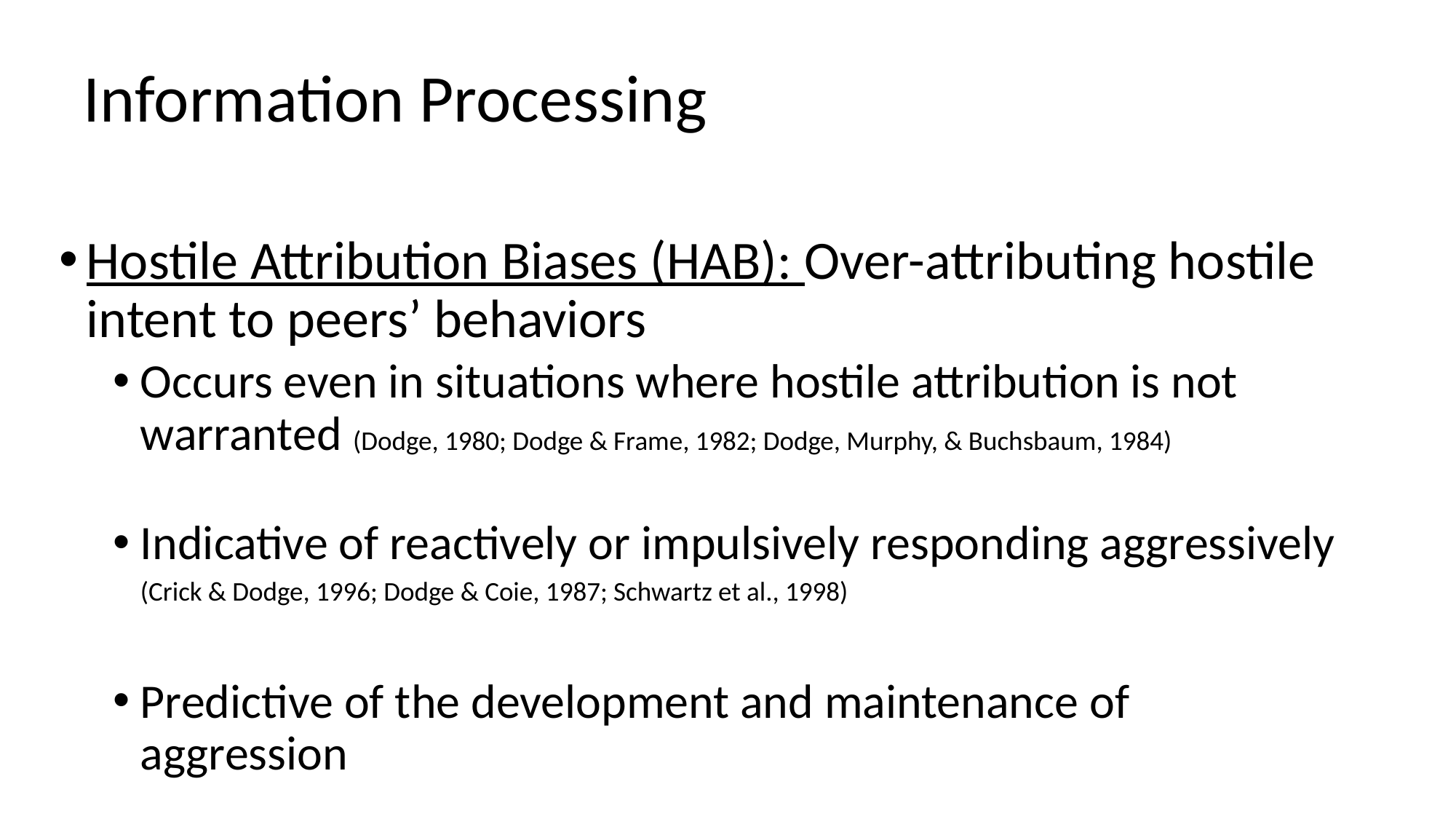

# Information Processing
Hostile Attribution Biases (HAB): Over-attributing hostile intent to peers’ behaviors
Occurs even in situations where hostile attribution is not warranted (Dodge, 1980; Dodge & Frame, 1982; Dodge, Murphy, & Buchsbaum, 1984)

Indicative of reactively or impulsively responding aggressively (Crick & Dodge, 1996; Dodge & Coie, 1987; Schwartz et al., 1998)

Predictive of the development and maintenance of aggression